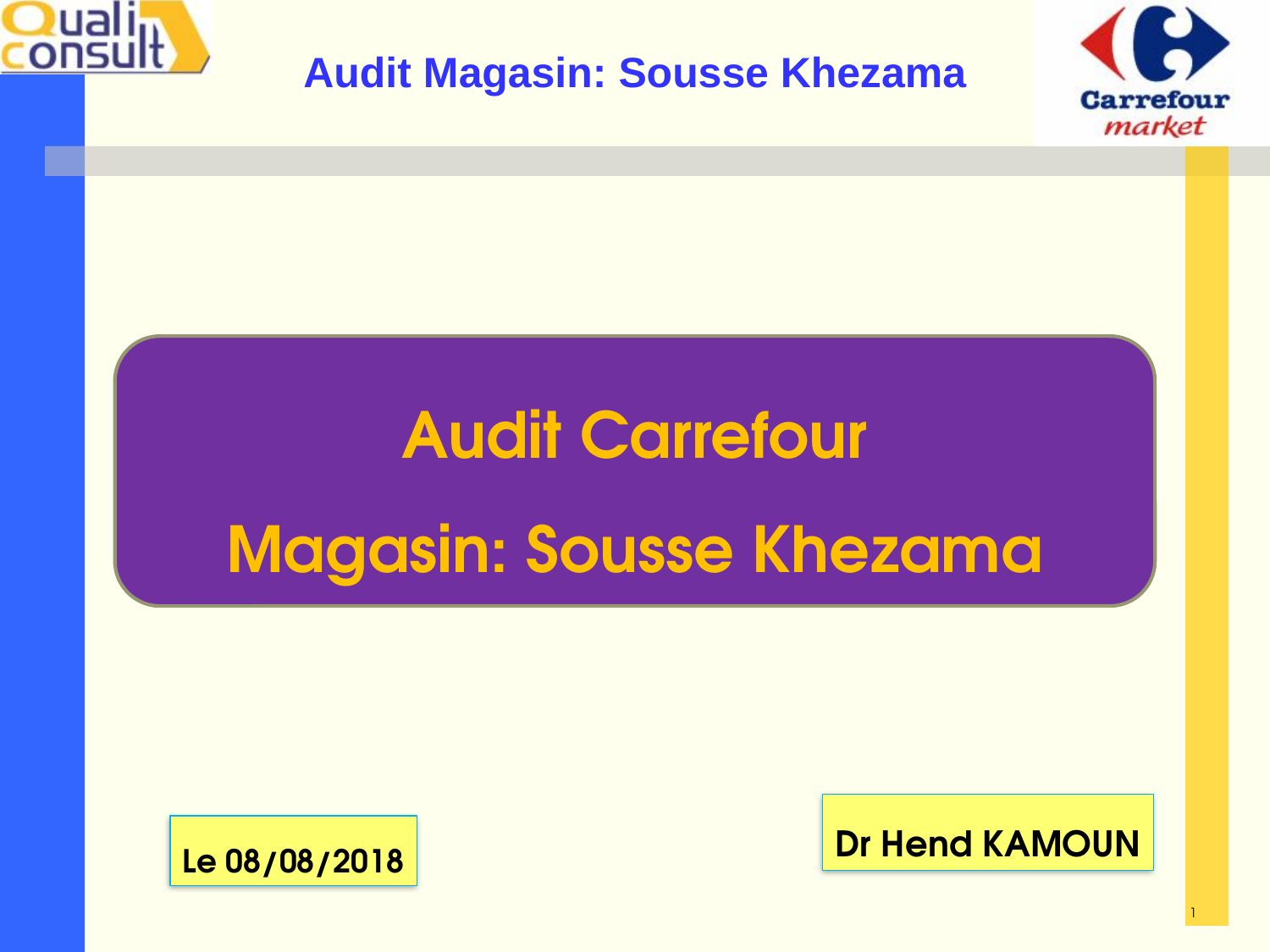

Audit Carrefour
Magasin: Sousse Khezama
Dr Hend KAMOUN
Le 08/08/2018